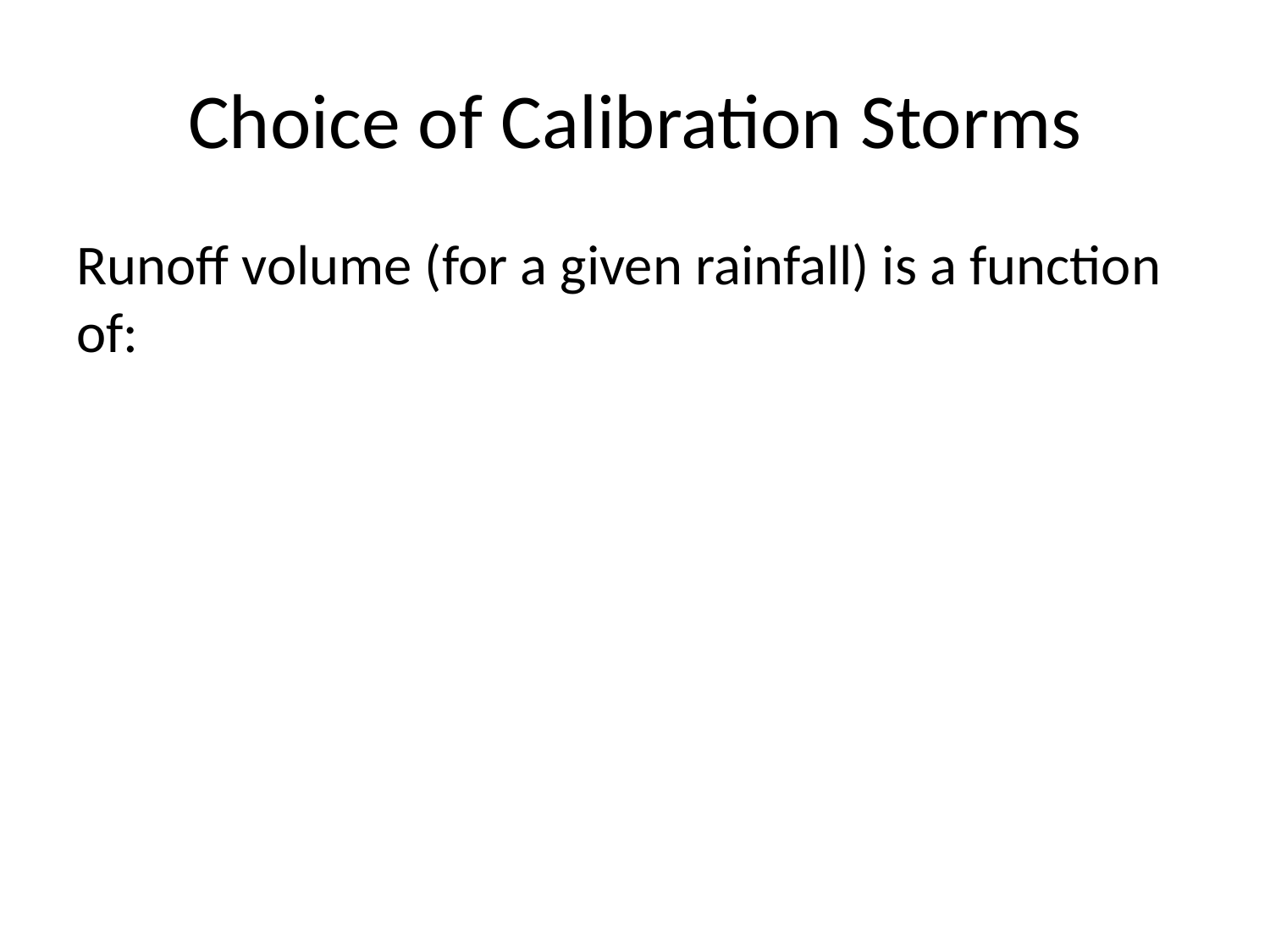

# Choice of Calibration Storms
Runoff volume (for a given rainfall) is a function of: